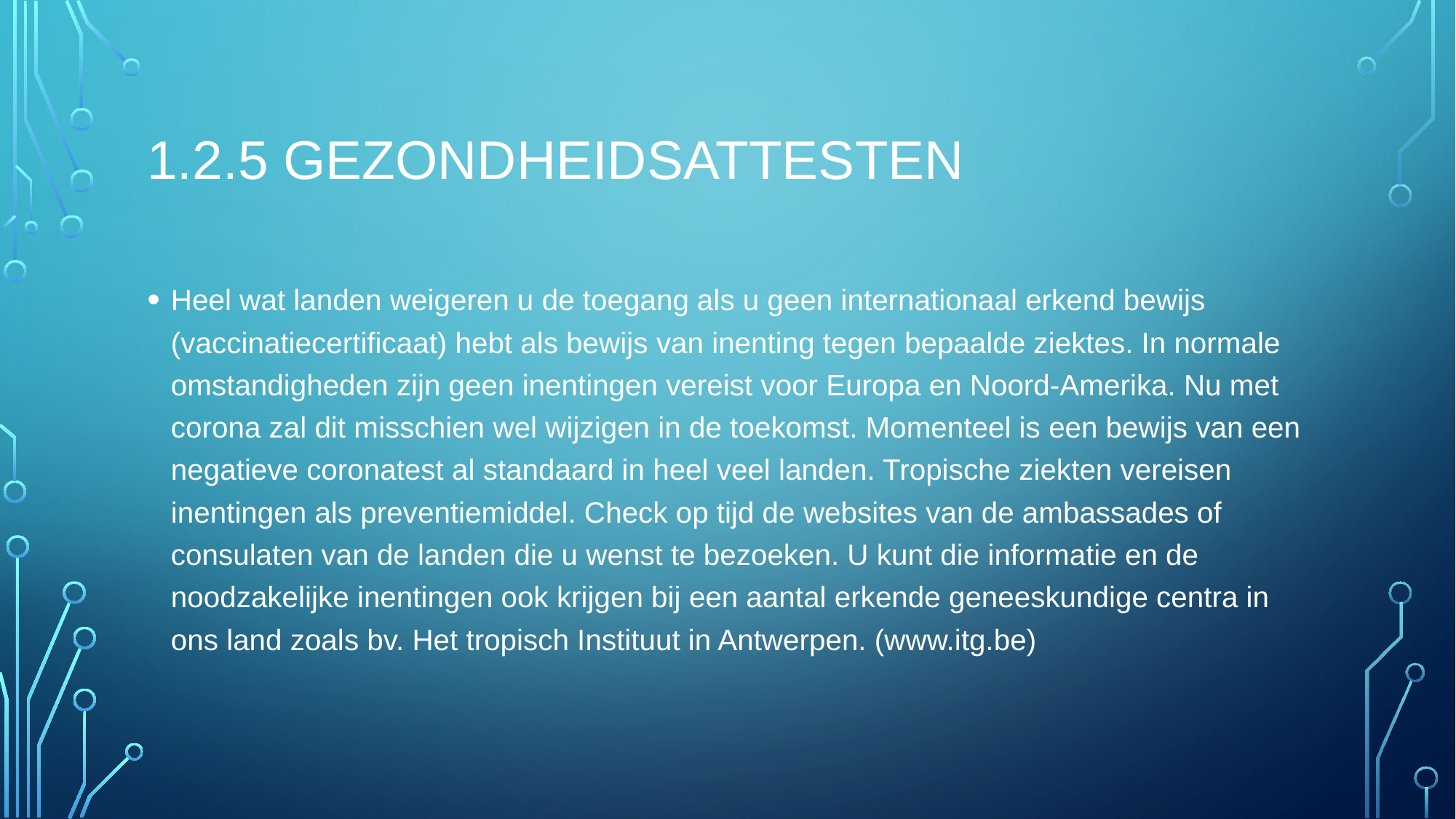

# 1.2.5 GeZONDHEIDSATTESTEN
Heel wat landen weigeren u de toegang als u geen internationaal erkend bewijs (vaccinatiecertificaat) hebt als bewijs van inenting tegen bepaalde ziektes. In normale omstandigheden zijn geen inentingen vereist voor Europa en Noord-Amerika. Nu met corona zal dit misschien wel wijzigen in de toekomst. Momenteel is een bewijs van een negatieve coronatest al standaard in heel veel landen. Tropische ziekten vereisen inentingen als preventiemiddel. Check op tijd de websites van de ambassades of consulaten van de landen die u wenst te bezoeken. U kunt die informatie en de noodzakelijke inentingen ook krijgen bij een aantal erkende geneeskundige centra in ons land zoals bv. Het tropisch Instituut in Antwerpen. (www.itg.be)